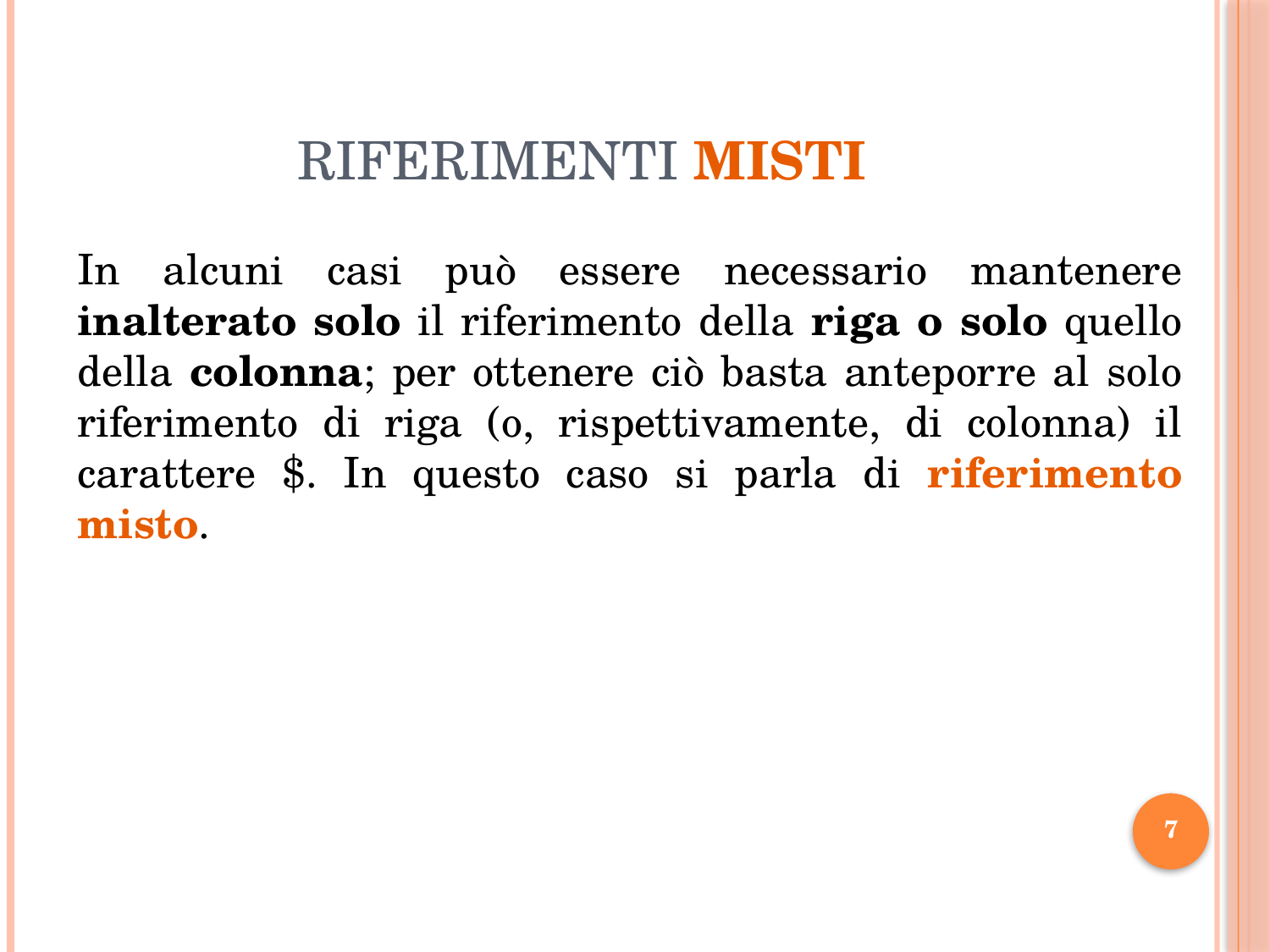

# Riferimenti misti
In alcuni casi può essere necessario mantenere inalterato solo il riferimento della riga o solo quello della colonna; per ottenere ciò basta anteporre al solo riferimento di riga (o, rispettivamente, di colonna) il carattere $. In questo caso si parla di riferimento misto.

7